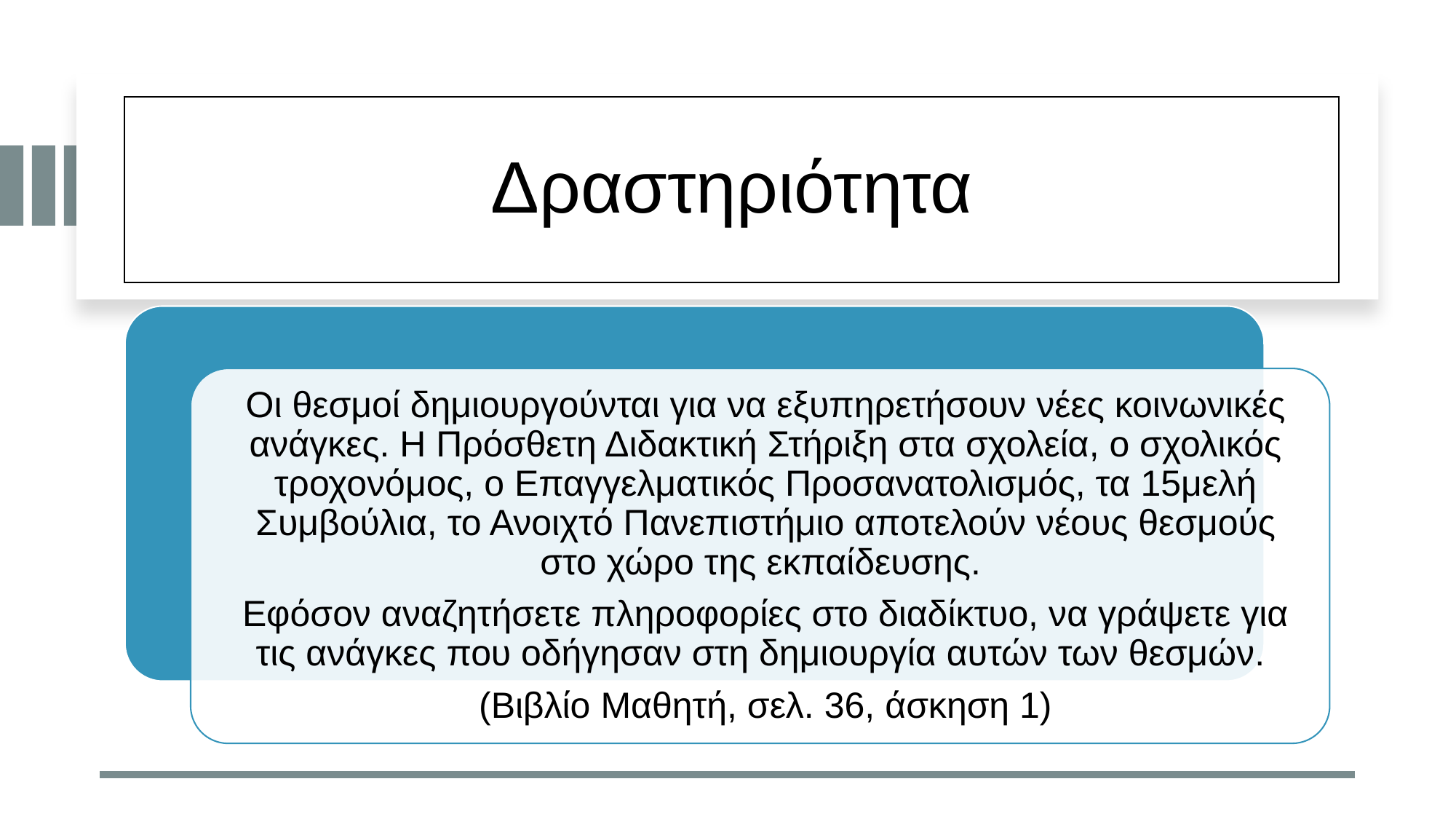

# Δραστηριότητα

Οι θεσμοί δημιουργούνται για να εξυπηρετήσουν νέες κοινωνικές ανάγκες. Η Πρόσθετη Διδακτική Στήριξη στα σχολεία, ο σχολικός τροχονόμος, ο Επαγγελματικός Προσανατολισμός, τα 15μελή Συμβούλια, το Ανοιχτό Πανεπιστήμιο αποτελούν νέους θεσμούς στο χώρο της εκπαίδευσης.
Εφόσον αναζητήσετε πληροφορίες στο διαδίκτυο, να γράψετε για τις ανάγκες που οδήγησαν στη δημιουργία αυτών των θεσμών.
(Βιβλίο Μαθητή, σελ. 36, άσκηση 1)